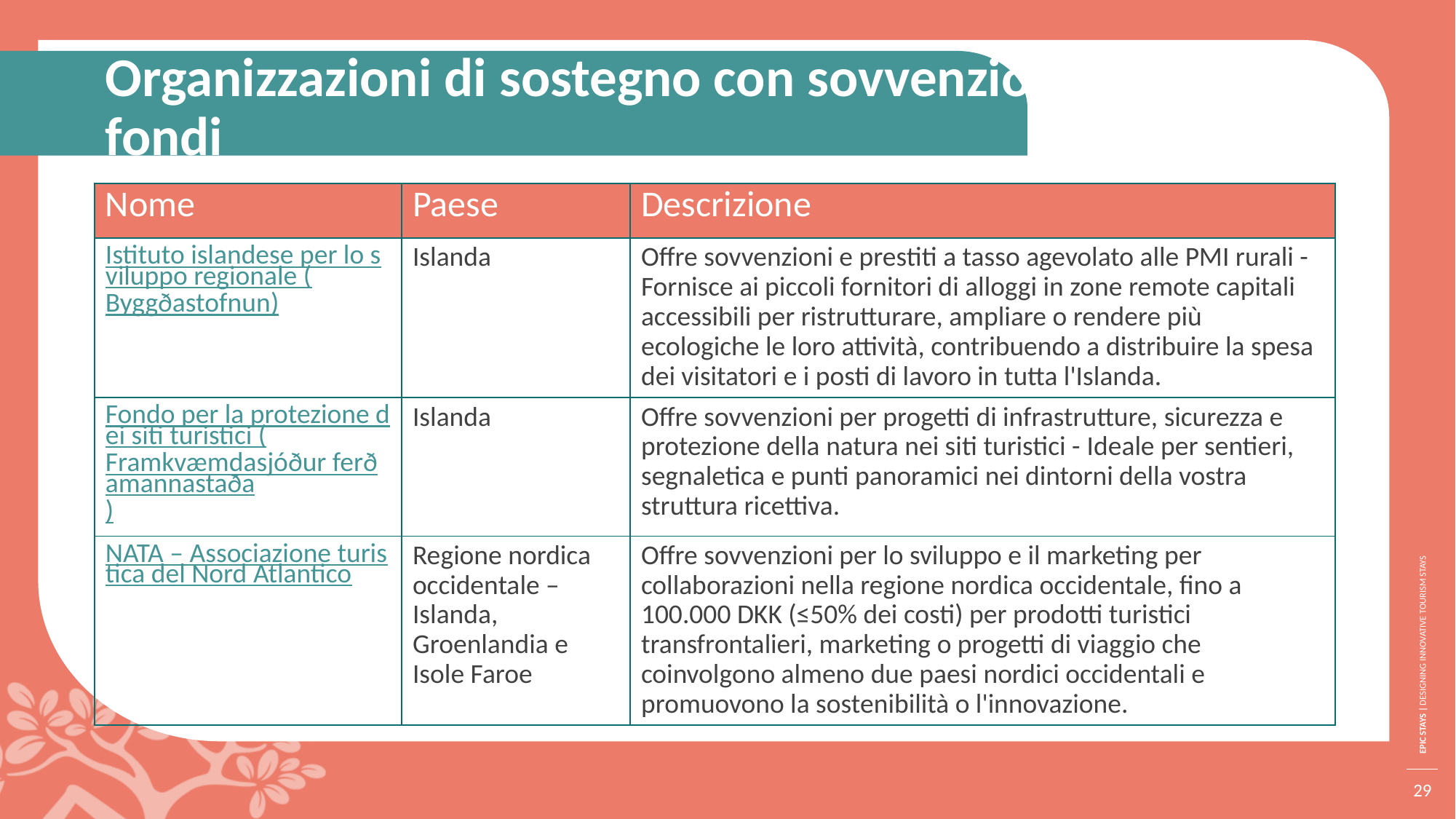

Organizzazioni di sostegno con sovvenzioni e fondi
| Nome | Paese | Descrizione |
| --- | --- | --- |
| Istituto islandese per lo sviluppo regionale (Byggðastofnun) | Islanda | Offre sovvenzioni e prestiti a tasso agevolato alle PMI rurali - Fornisce ai piccoli fornitori di alloggi in zone remote capitali accessibili per ristrutturare, ampliare o rendere più ecologiche le loro attività, contribuendo a distribuire la spesa dei visitatori e i posti di lavoro in tutta l'Islanda. |
| Fondo per la protezione dei siti turistici (Framkvæmdasjóður ferðamannastaða) | Islanda | Offre sovvenzioni per progetti di infrastrutture, sicurezza e protezione della natura nei siti turistici - Ideale per sentieri, segnaletica e punti panoramici nei dintorni della vostra struttura ricettiva. |
| NATA – Associazione turistica del Nord Atlantico | Regione nordica occidentale – Islanda, Groenlandia e Isole Faroe | Offre sovvenzioni per lo sviluppo e il marketing per collaborazioni nella regione nordica occidentale, fino a 100.000 DKK (≤50% dei costi) per prodotti turistici transfrontalieri, marketing o progetti di viaggio che coinvolgono almeno due paesi nordici occidentali e promuovono la sostenibilità o l'innovazione. |
29